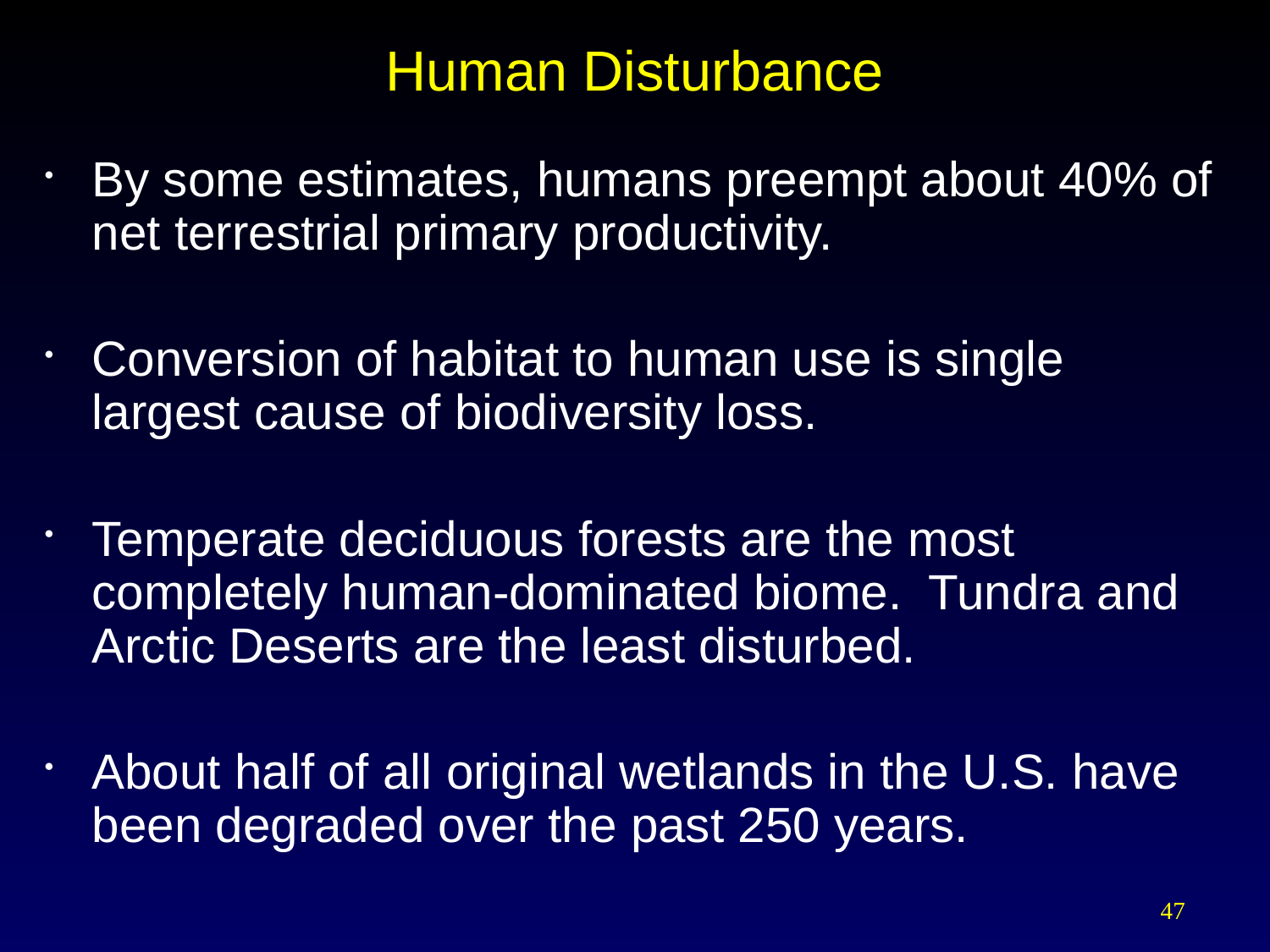

# Human Disturbance
By some estimates, humans preempt about 40% of net terrestrial primary productivity.

Conversion of habitat to human use is single largest cause of biodiversity loss.

Temperate deciduous forests are the most completely human-dominated biome.  Tundra and Arctic Deserts are the least disturbed.

About half of all original wetlands in the U.S. have been degraded over the past 250 years.